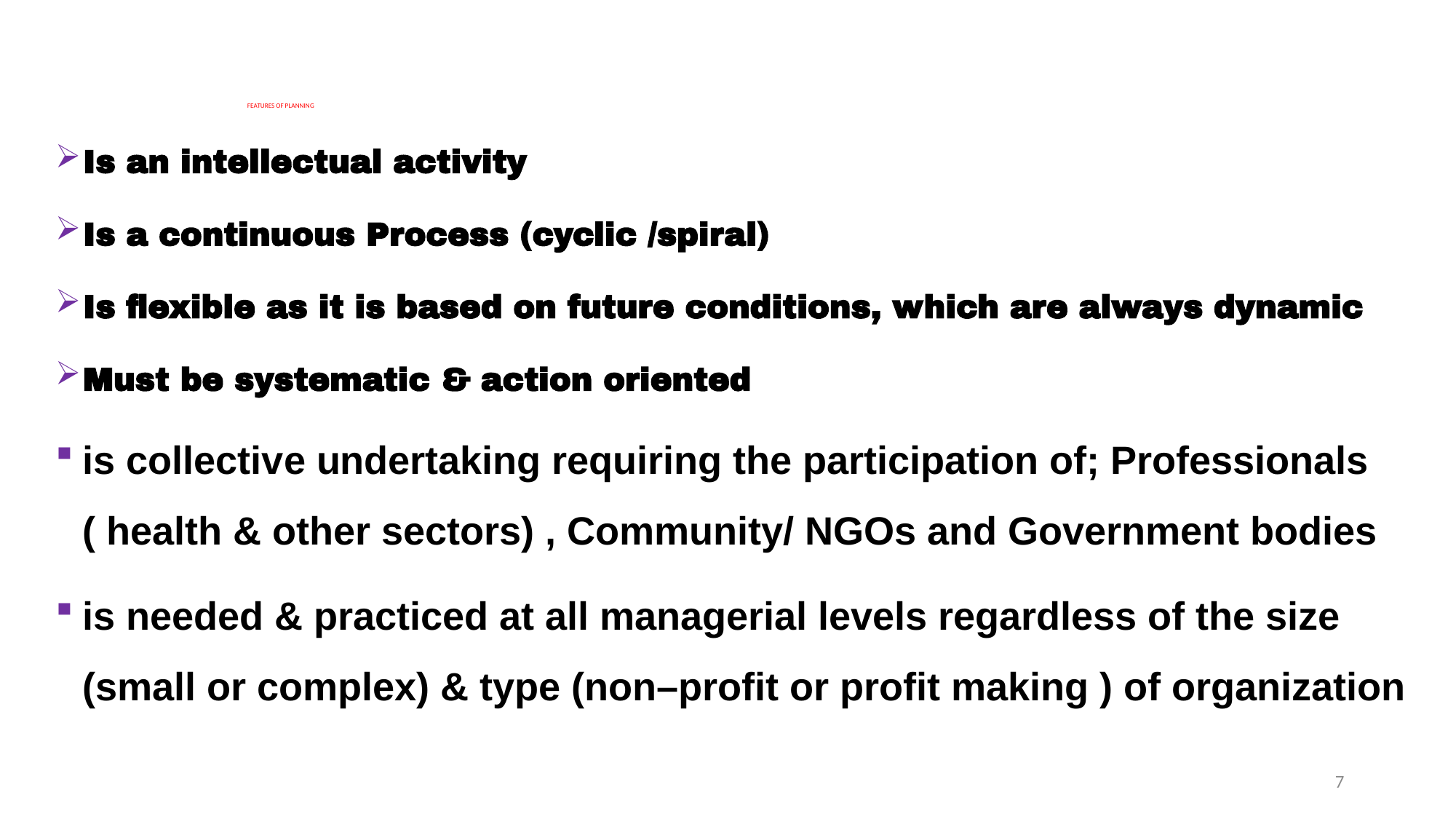

# FEATURES OF PLANNING
Is an intellectual activity
Is a continuous Process (cyclic /spiral)
Is flexible as it is based on future conditions, which are always dynamic
Must be systematic & action oriented
is collective undertaking requiring the participation of; Professionals ( health & other sectors) , Community/ NGOs and Government bodies
is needed & practiced at all managerial levels regardless of the size (small or complex) & type (non–profit or profit making ) of organization

7